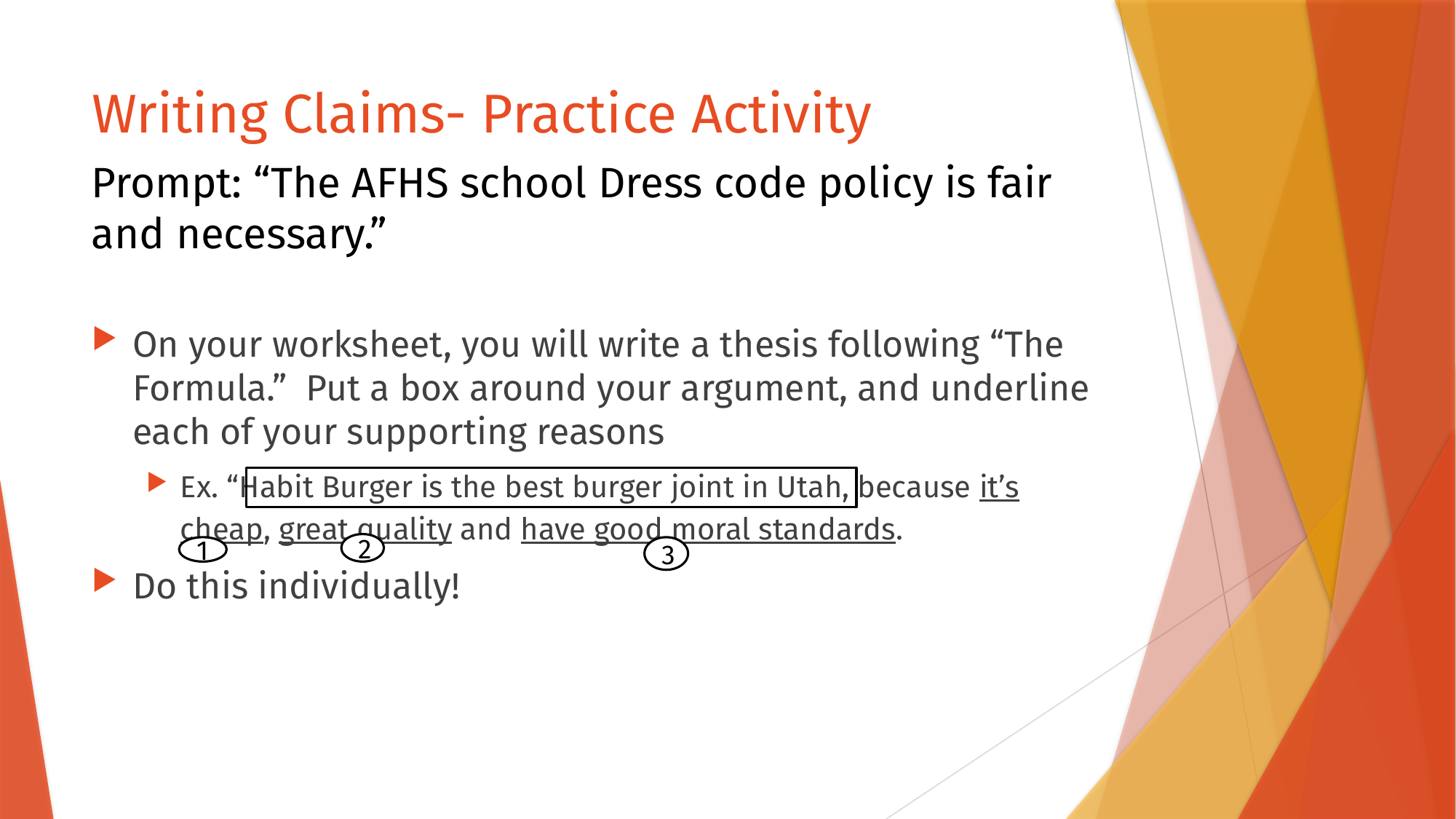

# Writing Claims- Practice Activity
Prompt: “The AFHS school Dress code policy is fair and necessary.”
On your worksheet, you will write a thesis following “The Formula.”  Put a box around your argument, and underline each of your supporting reasons
Ex. “Habit Burger is the best burger joint in Utah, because it’s cheap, great quality and have good moral standards.
Do this individually!

2
3
1